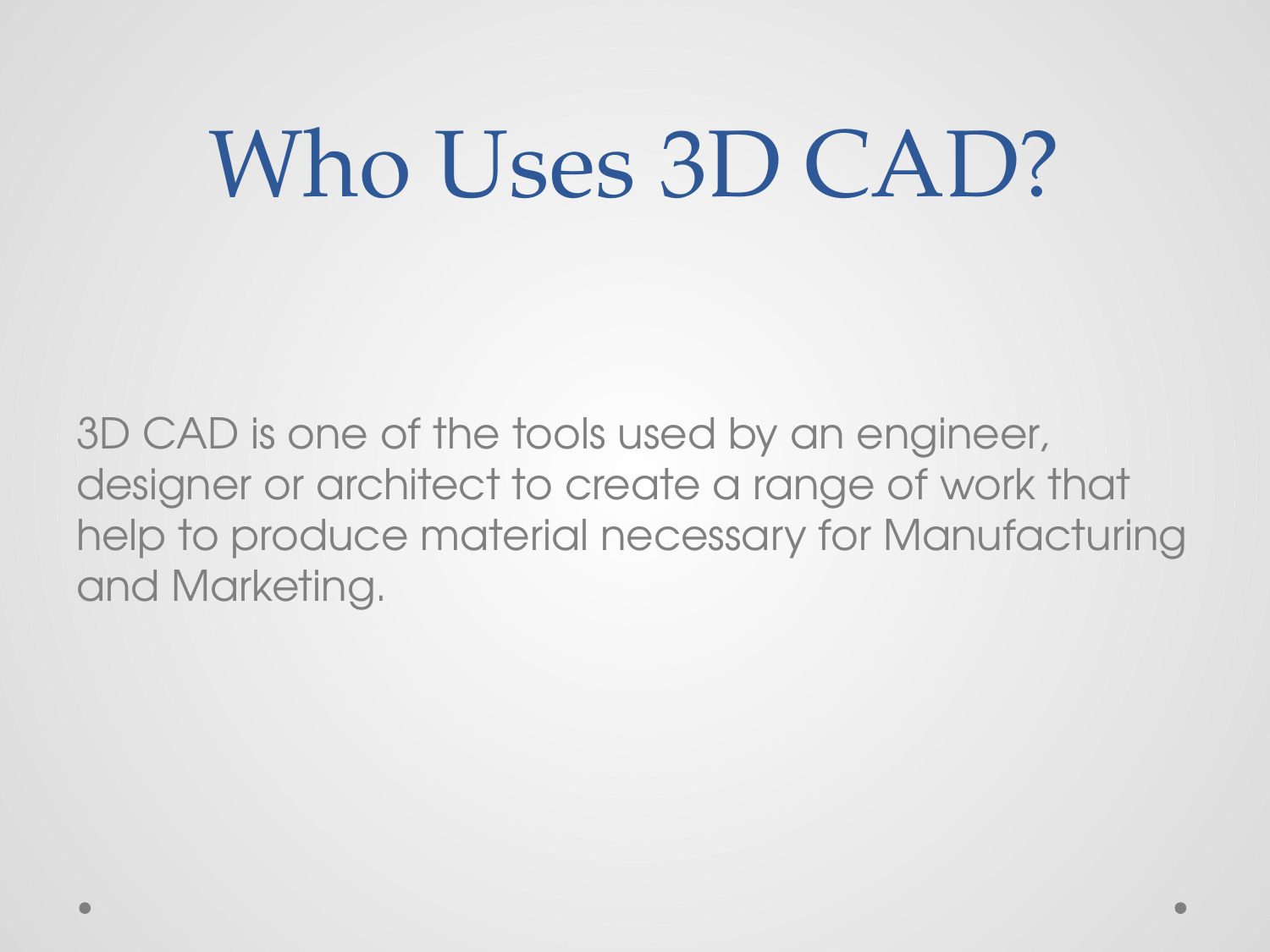

# Who Uses 3D CAD?

3D CAD is one of the tools used by an engineer, designer or architect to create a range of work that help to produce material necessary for Manufacturing and Marketing.